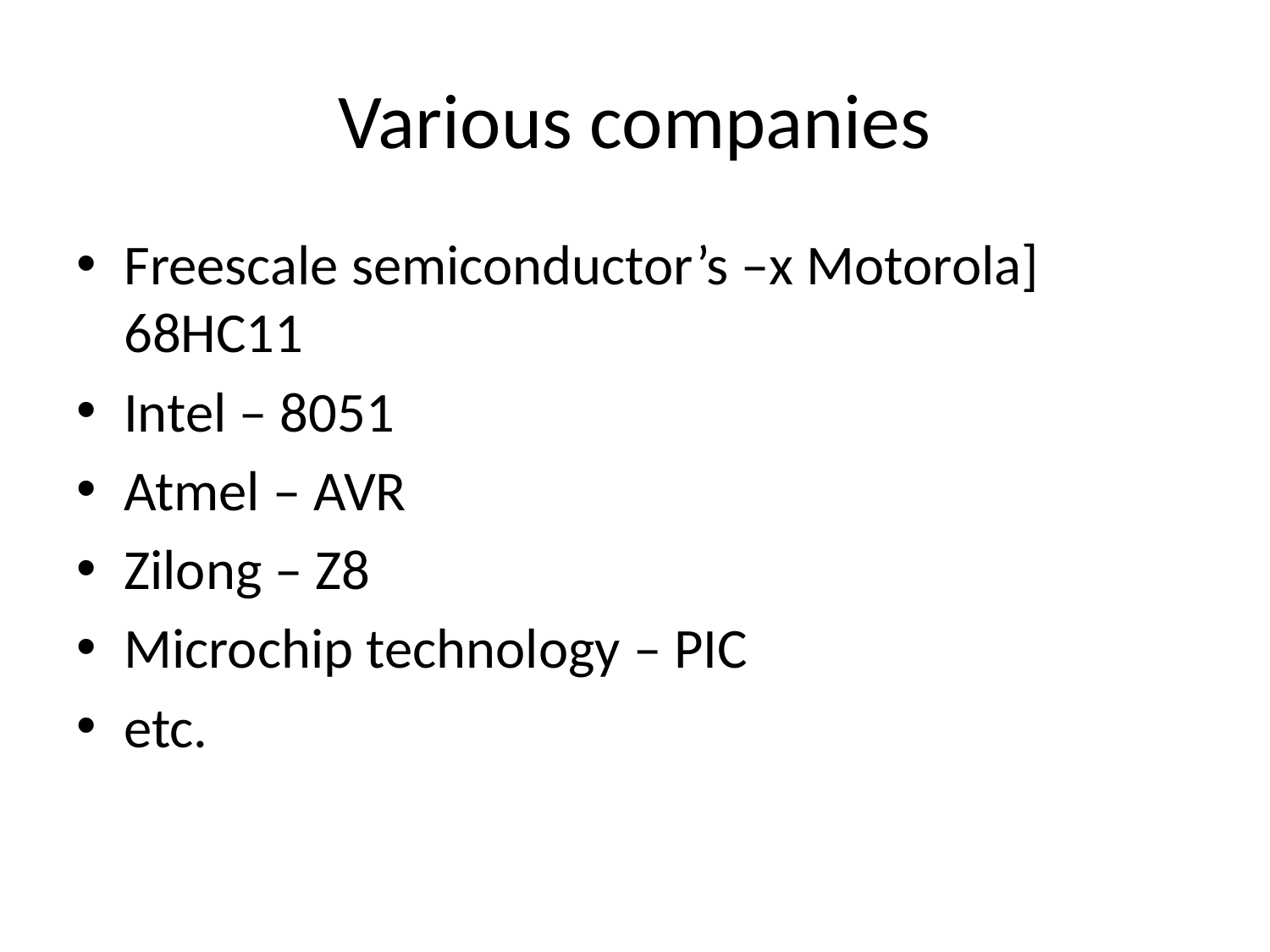

# Various companies
Freescale semiconductor’s –x Motorola] 68HC11
Intel – 8051
Atmel – AVR
Zilong – Z8
Microchip technology – PIC
etc.